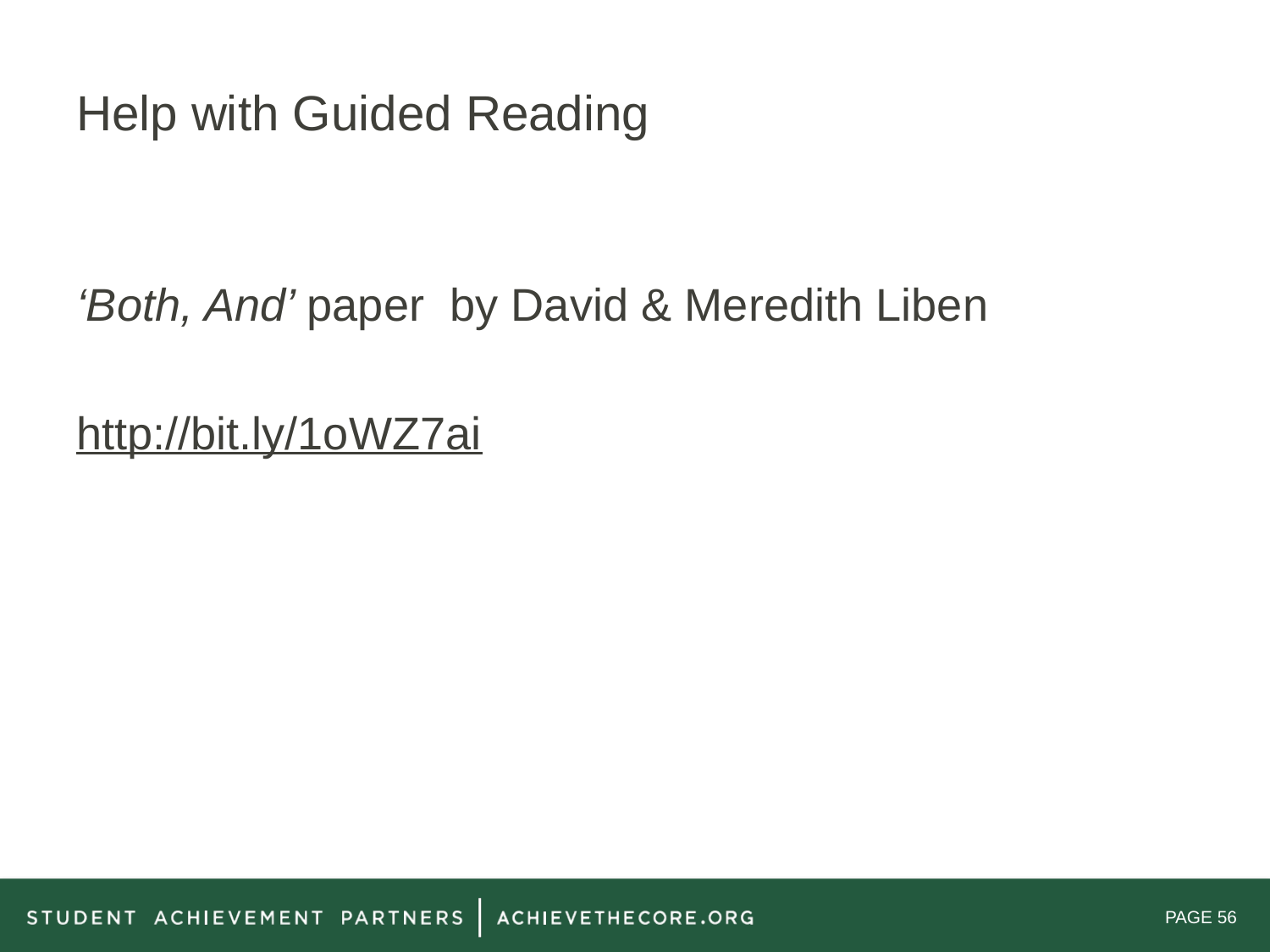

Help with Guided Reading
‘Both, And’ paper  by David & Meredith Liben

http://bit.ly/1oWZ7ai